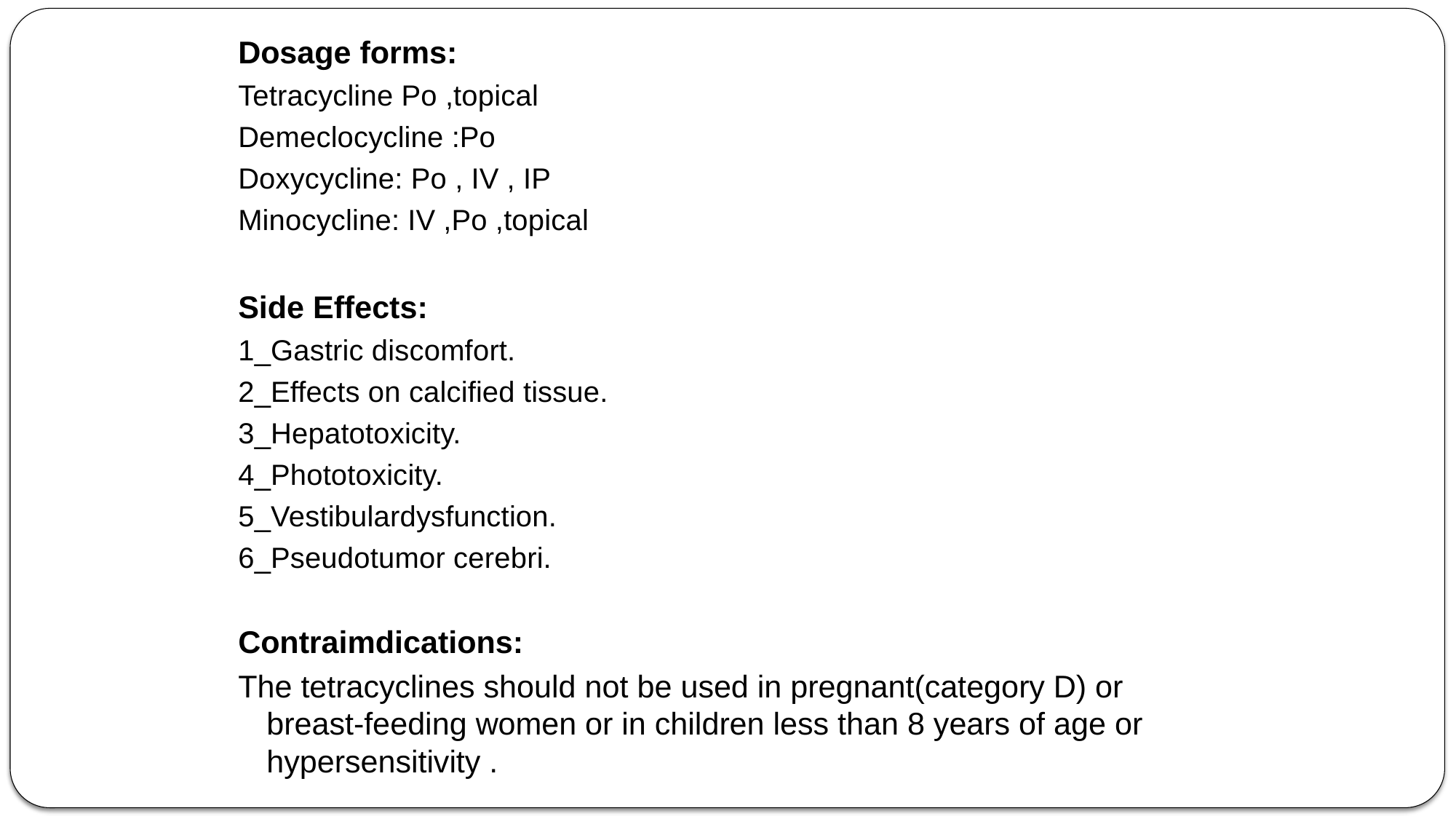

Dosage forms:
Tetracycline Po ,topical
Demeclocycline :Po
Doxycycline: Po , IV , IP
Minocycline: IV ,Po ,topical

Side Effects:
1_Gastric discomfort.
2_Effects on calcified tissue.
3_Hepatotoxicity.
4_Phototoxicity.
5_Vestibulardysfunction.
6_Pseudotumor cerebri.

Contraimdications:
The tetracyclines should not be used in pregnant(category D) or breast-feeding women or in children less than 8 years of age or hypersensitivity .